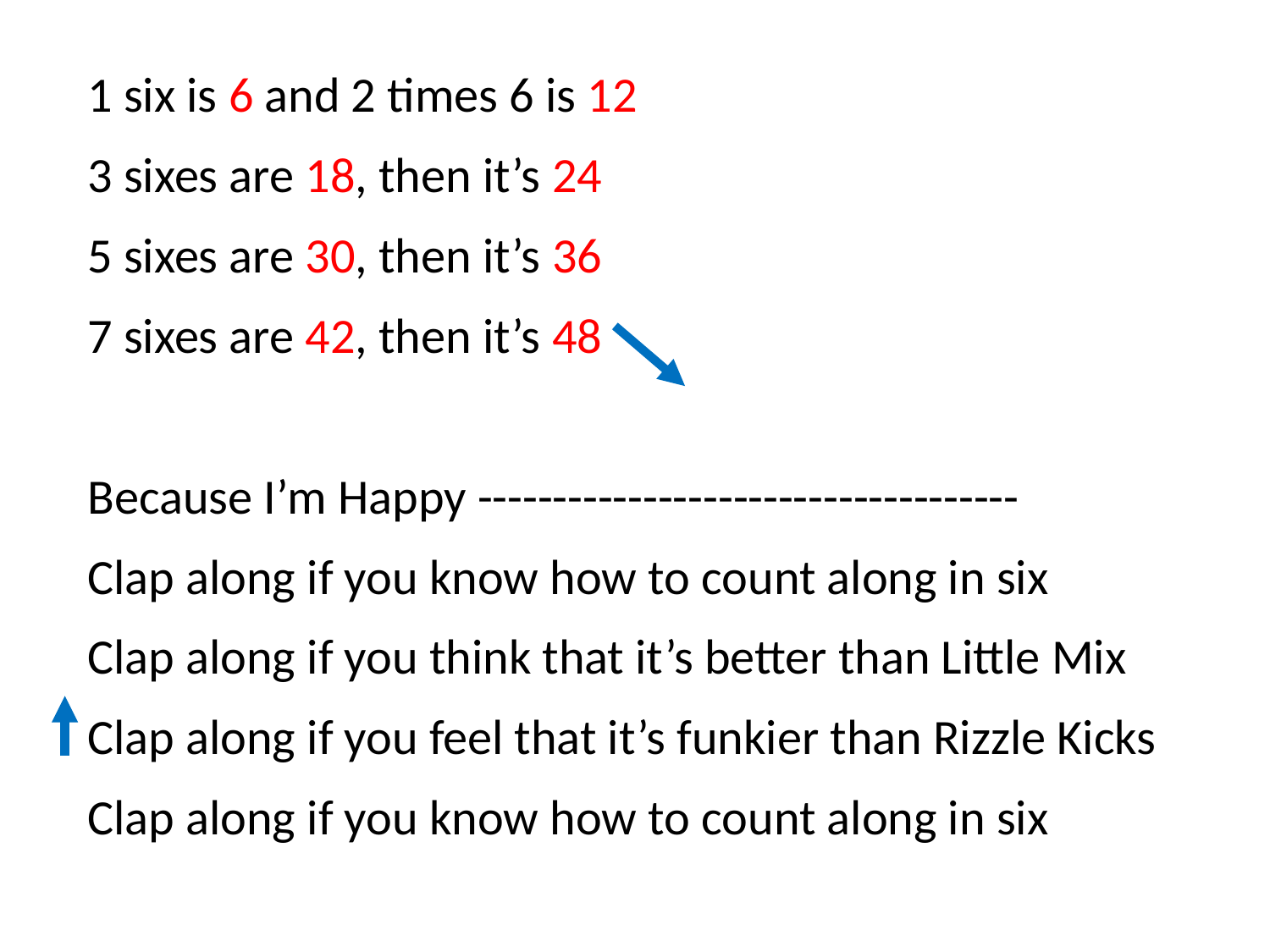

1 six is 6 and 2 times 6 is 12
3 sixes are 18, then it’s 24
5 sixes are 30, then it’s 36
7 sixes are 42, then it’s 48

Because I’m Happy ------------------------------------
Clap along if you know how to count along in six
Clap along if you think that it’s better than Little Mix
Clap along if you feel that it’s funkier than Rizzle Kicks
Clap along if you know how to count along in six